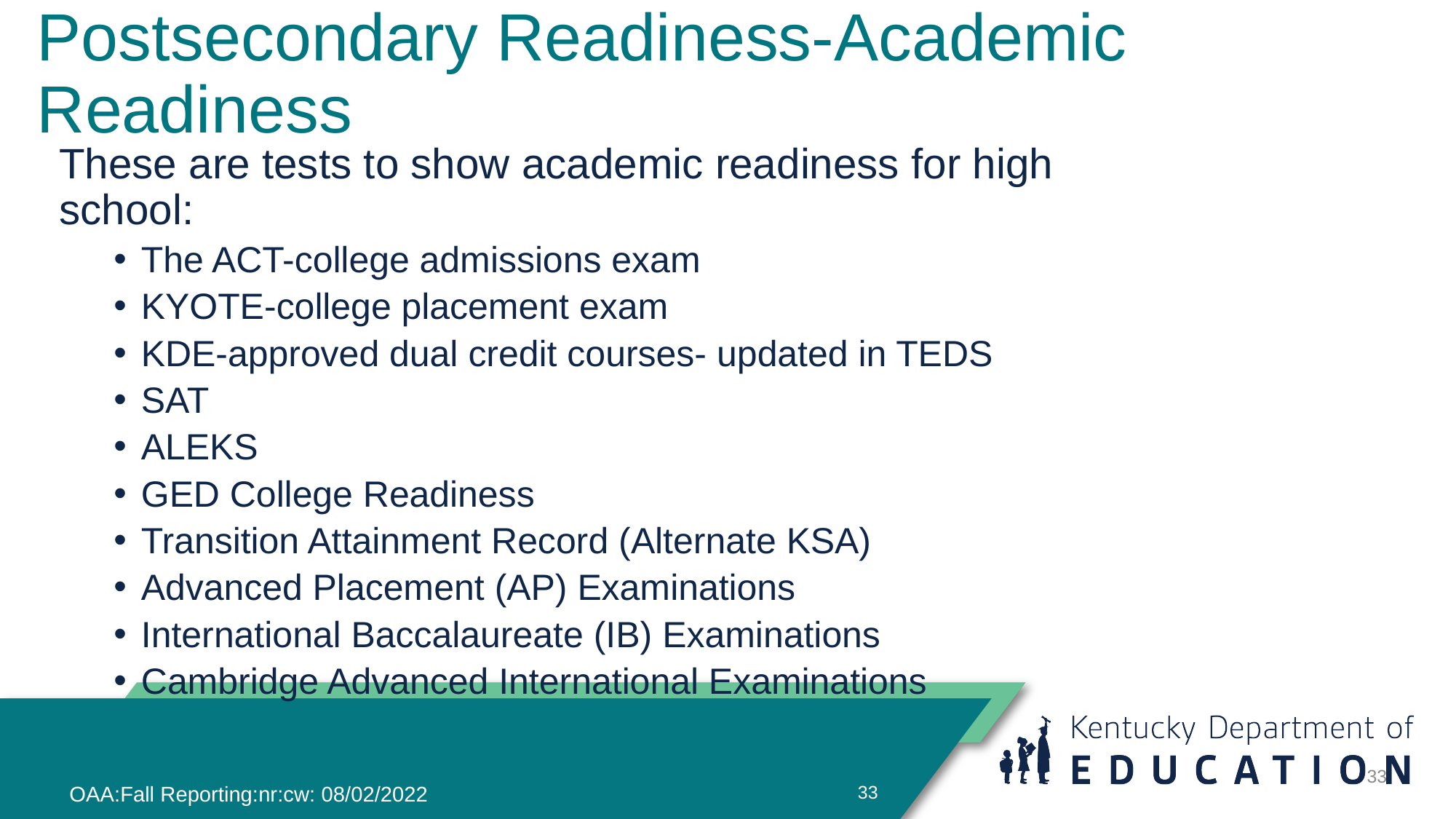

# Postsecondary Readiness-Academic Readiness
These are tests to show academic readiness for high school:
The ACT-college admissions exam
KYOTE-college placement exam
KDE-approved dual credit courses- updated in TEDS
SAT
ALEKS
GED College Readiness
Transition Attainment Record (Alternate KSA)
Advanced Placement (AP) Examinations
International Baccalaureate (IB) Examinations
Cambridge Advanced International Examinations

33
OAA:Fall Reporting:nr:cw: 08/02/2022